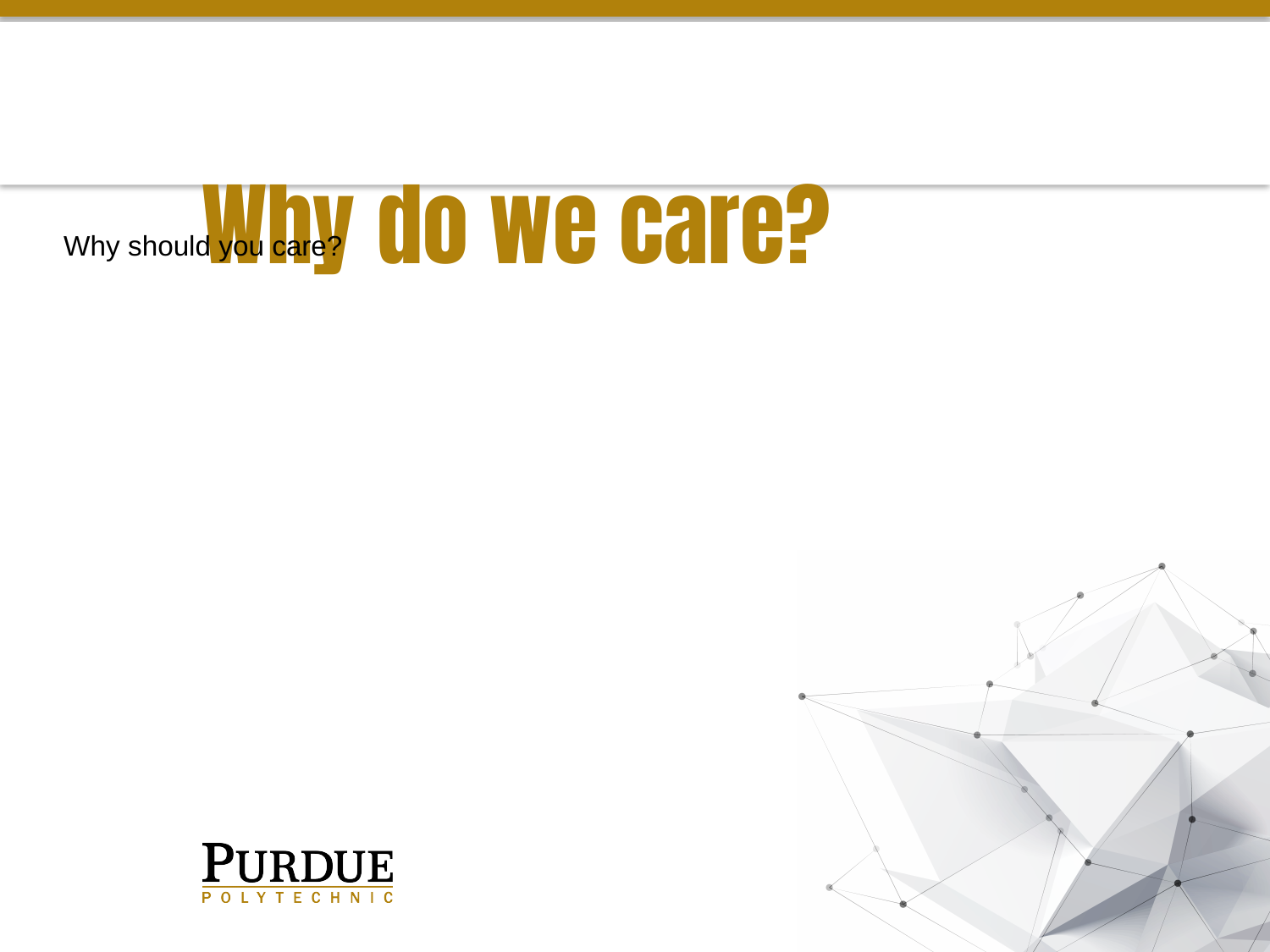

# Why do we care?
Why should you care?